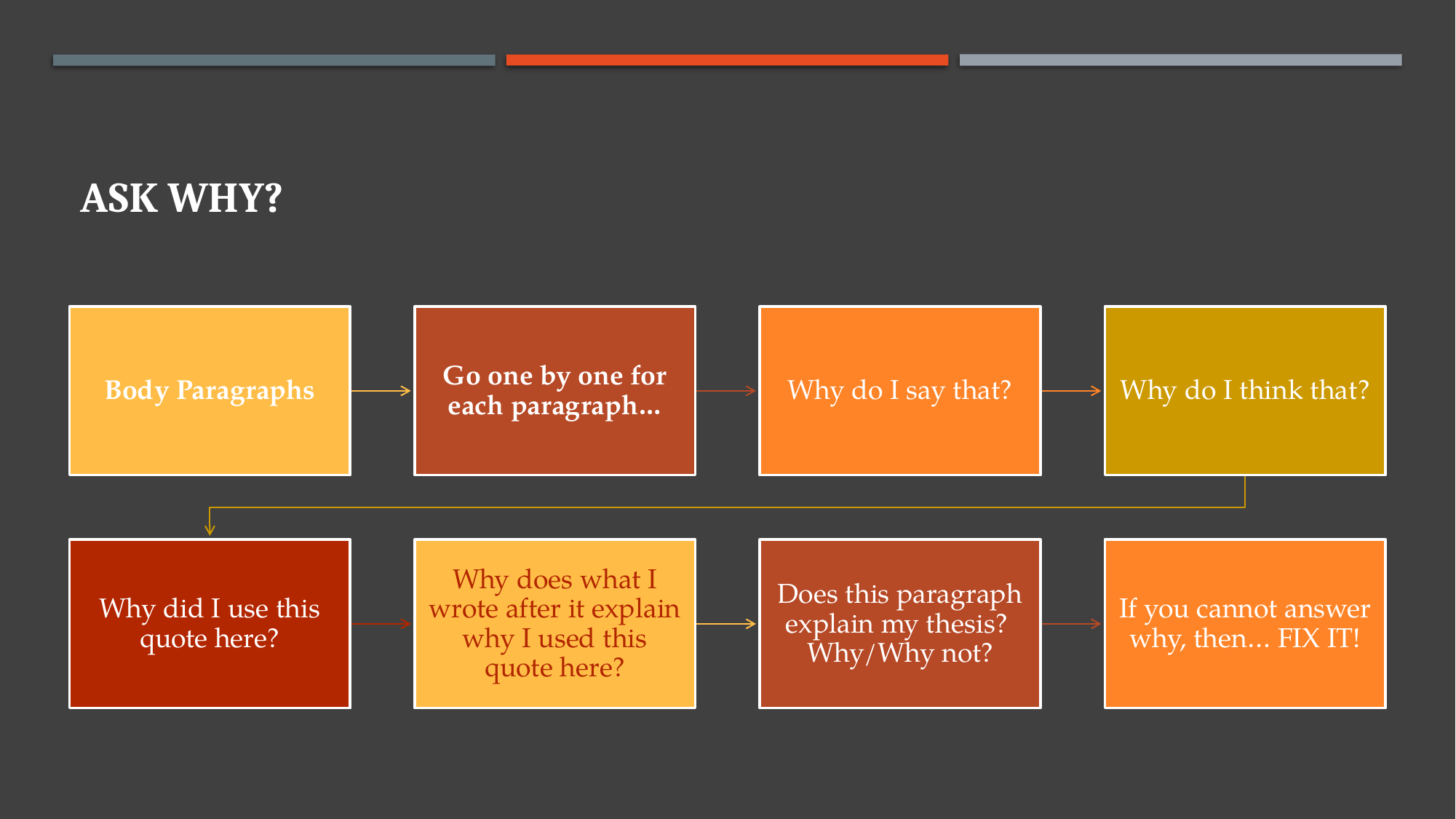

# Ask Why?

Body Paragraphs

Go one by one for each paragraph…

Why do I say that?

Why do I think that?

Why did I use this quote here?

Why does what I wrote after it explain why I used this quote here?

Does this paragraph explain my thesis?  Why/Why not?
If you cannot answer why, then… FIX IT!